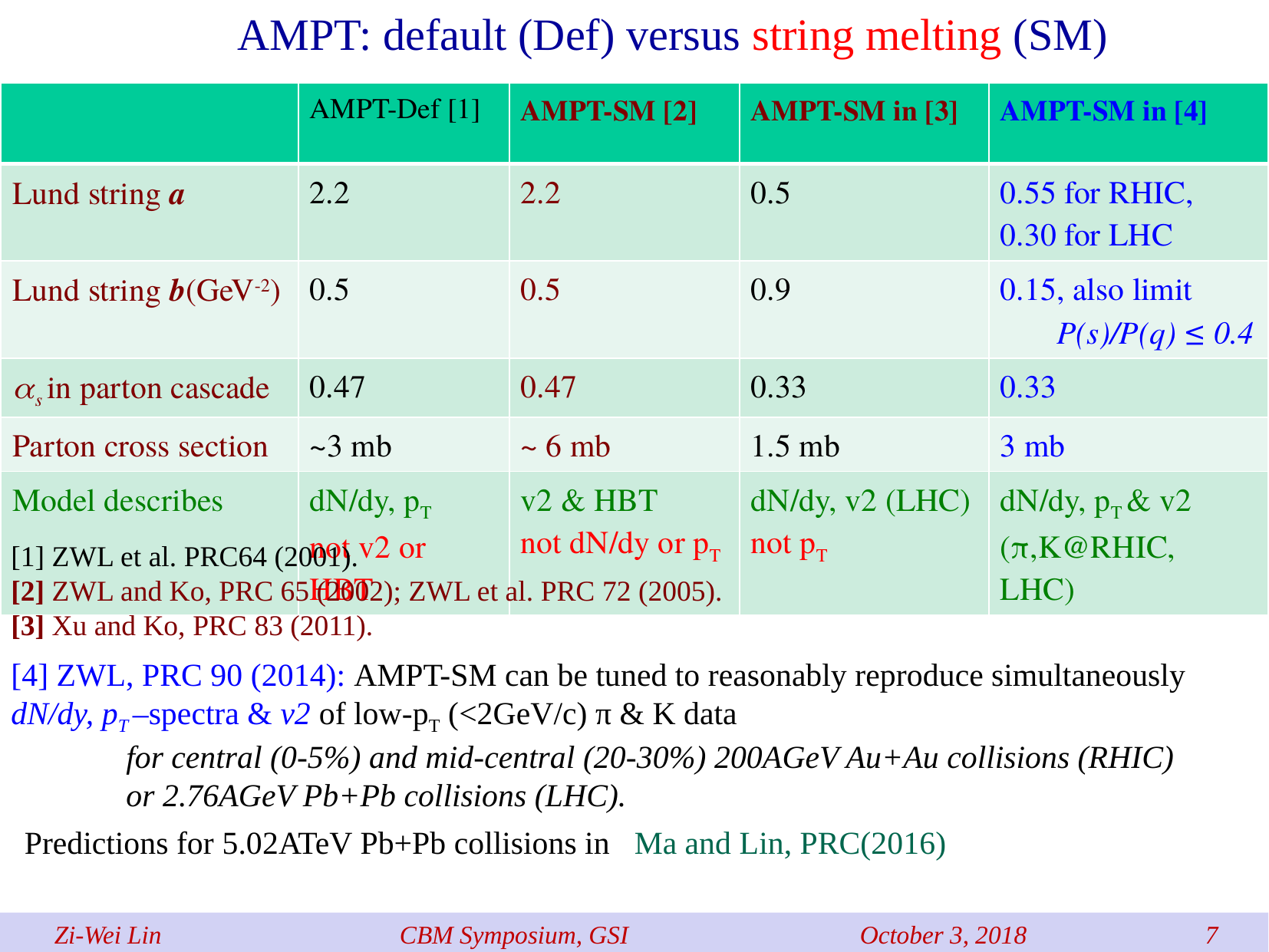

AMPT: default (Def) versus string melting (SM)
|  | AMPT-Def [1] | AMPT-SM [2] | AMPT-SM in [3] | AMPT-SM in [4] |
| --- | --- | --- | --- | --- |
| Lund string a | 2.2 | 2.2 | 0.5 | 0.55 for RHIC, 0.30 for LHC |
| Lund string b(GeV-2) | 0.5 | 0.5 | 0.9 | 0.15, also limit P(s)/P(q) ≤ 0.4 |
| αs in parton cascade | 0.47 | 0.47 | 0.33 | 0.33 |
| Parton cross section | ~3 mb | ~ 6 mb | 1.5 mb | 3 mb |
| Model describes | dN/dy, pT not v2 or HBT | v2 & HBT not dN/dy or pT | dN/dy, v2 (LHC) not pT | dN/dy, pT & v2 (π,K@RHIC, LHC) |
[1] ZWL et al. PRC64 (2001).
[2] ZWL and Ko, PRC 65 (2002); ZWL et al. PRC 72 (2005).
[3] Xu and Ko, PRC 83 (2011).
[4] ZWL, PRC 90 (2014): AMPT-SM can be tuned to reasonably reproduce simultaneously
dN/dy, pT –spectra & v2 of low-pT (<2GeV/c) π & K data
	for central (0-5%) and mid-central (20-30%) 200AGeV Au+Au collisions (RHIC)
	or 2.76AGeV Pb+Pb collisions (LHC).
Predictions for 5.02ATeV Pb+Pb collisions in   Ma and Lin, PRC(2016)